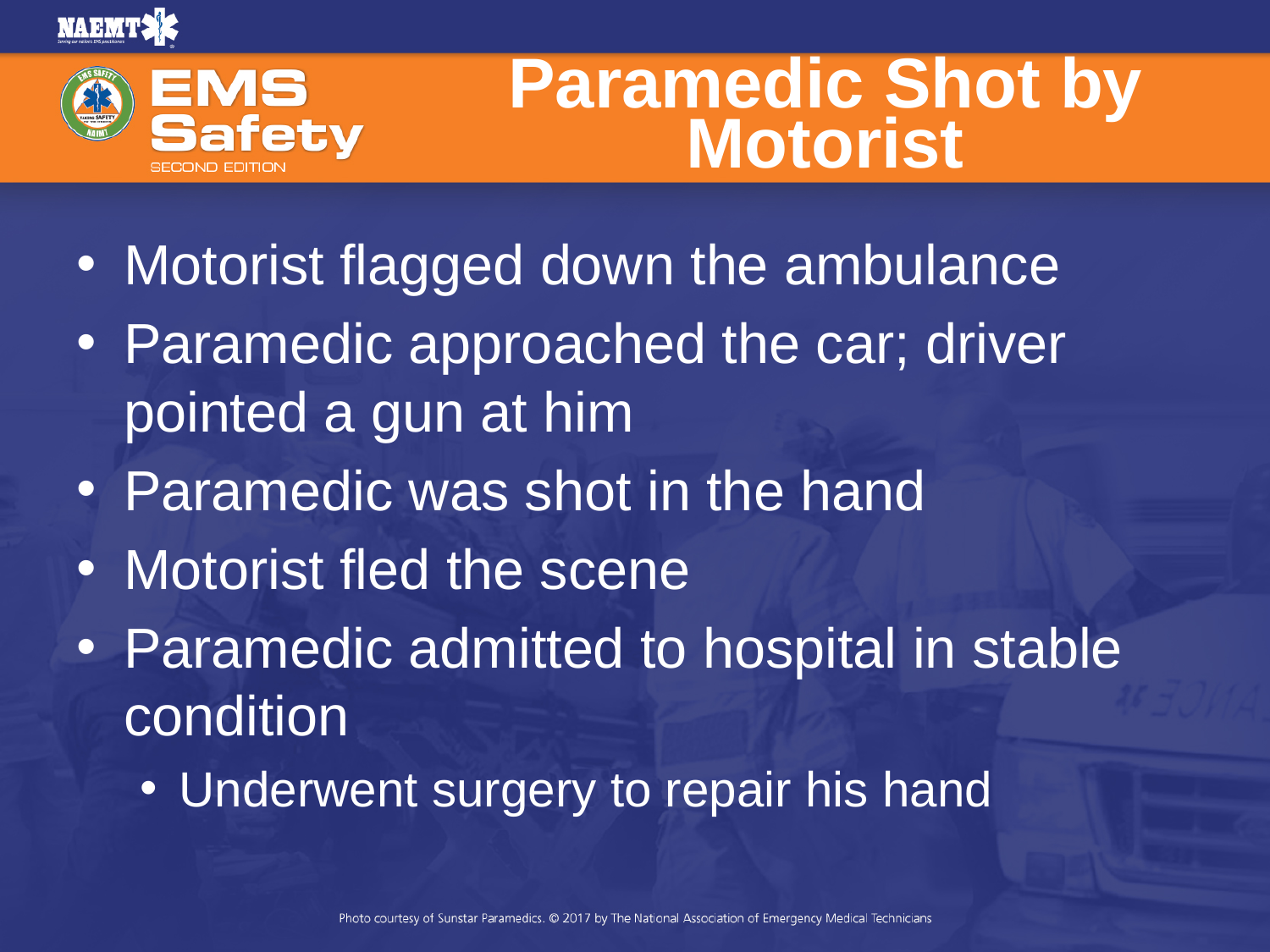

# Paramedic Shot by Motorist
Motorist flagged down the ambulance
Paramedic approached the car; driver pointed a gun at him
Paramedic was shot in the hand
Motorist fled the scene
Paramedic admitted to hospital in stable condition
Underwent surgery to repair his hand